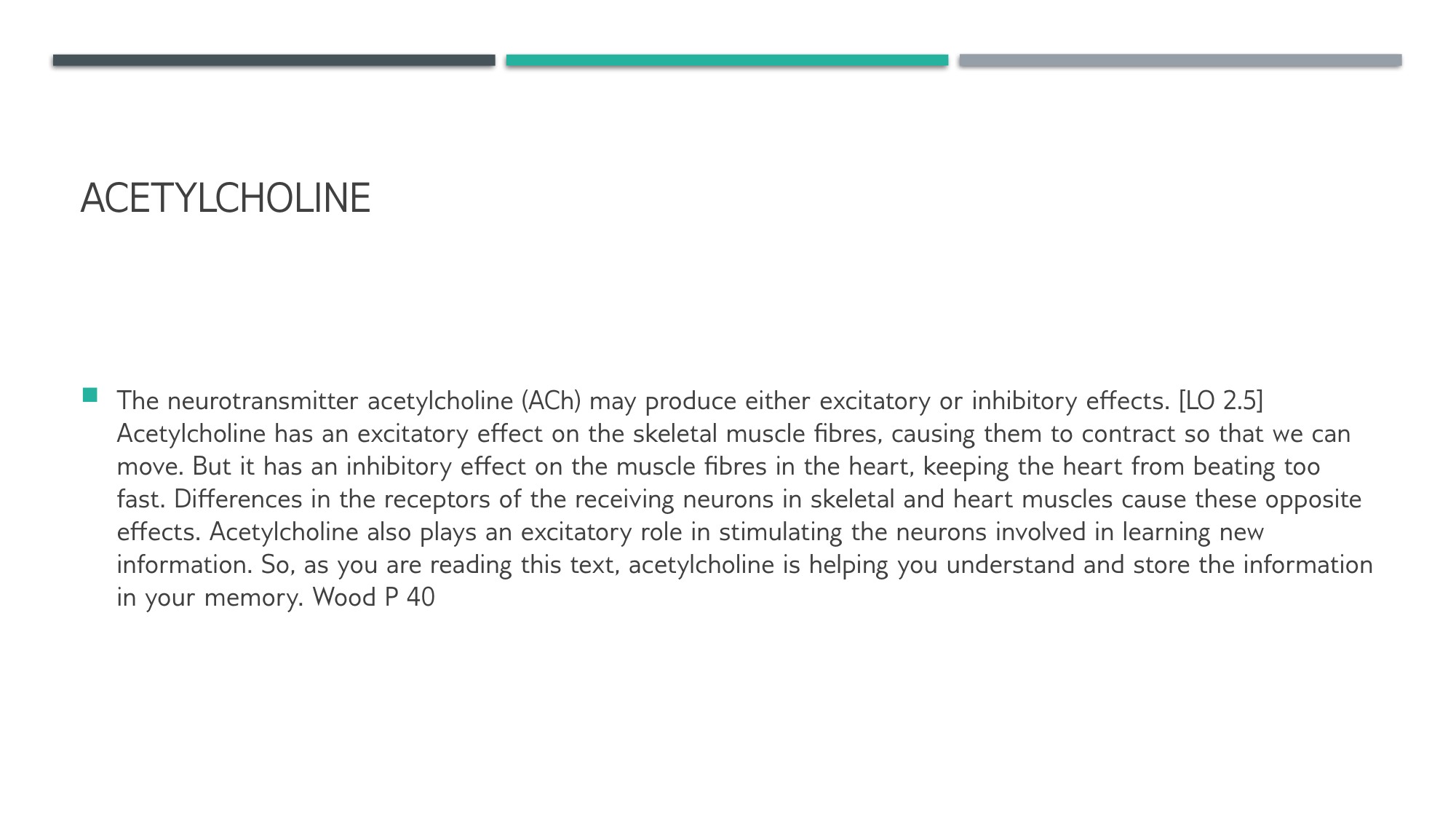

# Acetylcholine
The neurotransmitter acetylcholine (ACh) may produce either excitatory or inhibitory effects. [LO 2.5] Acetylcholine has an excitatory effect on the skeletal muscle fibres, causing them to contract so that we can move. But it has an inhibitory effect on the muscle fibres in the heart, keeping the heart from beating too fast. Differences in the receptors of the receiving neurons in skeletal and heart muscles cause these opposite effects. Acetylcholine also plays an excitatory role in stimulating the neurons involved in learning new information. So, as you are reading this text, acetylcholine is helping you understand and store the information in your memory. Wood P 40